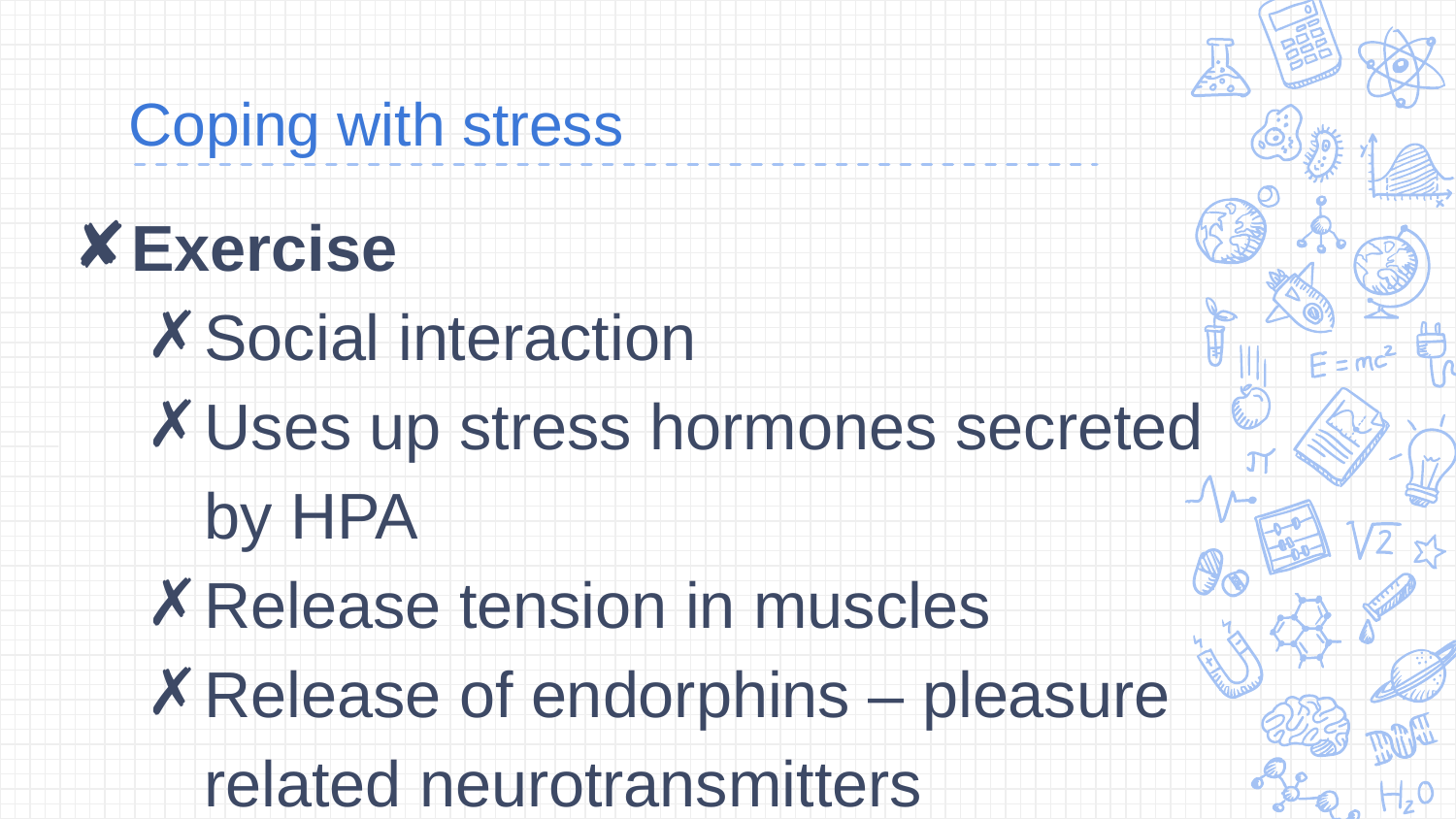

# Coping with stress
Exercise
Social interaction
Uses up stress hormones secreted by HPA
Release tension in muscles
Release of endorphins – pleasure related neurotransmitters